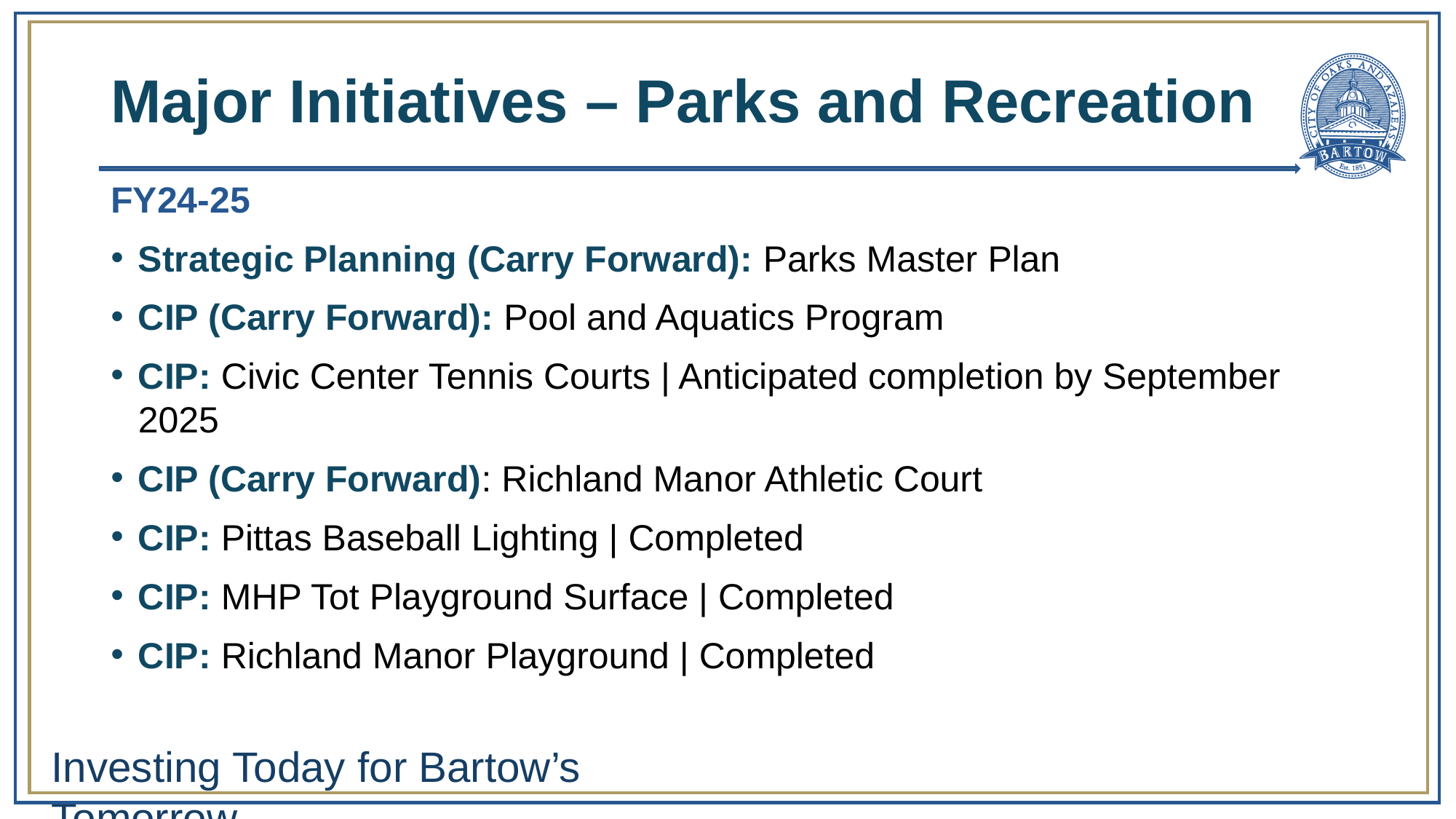

# Major Initiatives – Parks and Recreation
FY24-25
Strategic Planning (Carry Forward): Parks Master Plan
CIP (Carry Forward): Pool and Aquatics Program
CIP: Civic Center Tennis Courts | Anticipated completion by September 2025
CIP (Carry Forward): Richland Manor Athletic Court
CIP: Pittas Baseball Lighting | Completed
CIP: MHP Tot Playground Surface | Completed
CIP: Richland Manor Playground | Completed